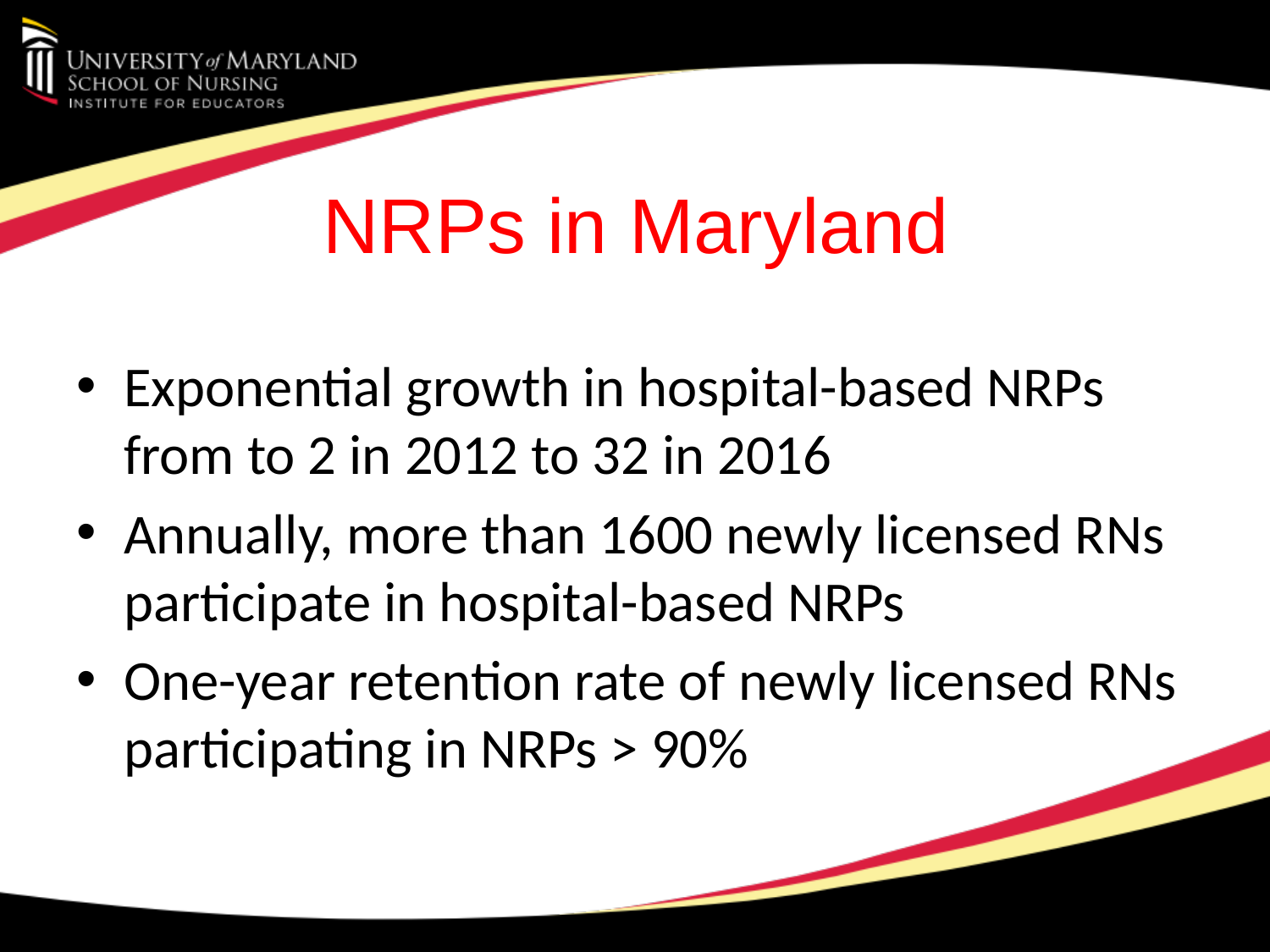

# NRPs in Maryland

Exponential growth in hospital-based NRPs from to 2 in 2012 to 32 in 2016
Annually, more than 1600 newly licensed RNs participate in hospital-based NRPs
One-year retention rate of newly licensed RNs participating in NRPs > 90%